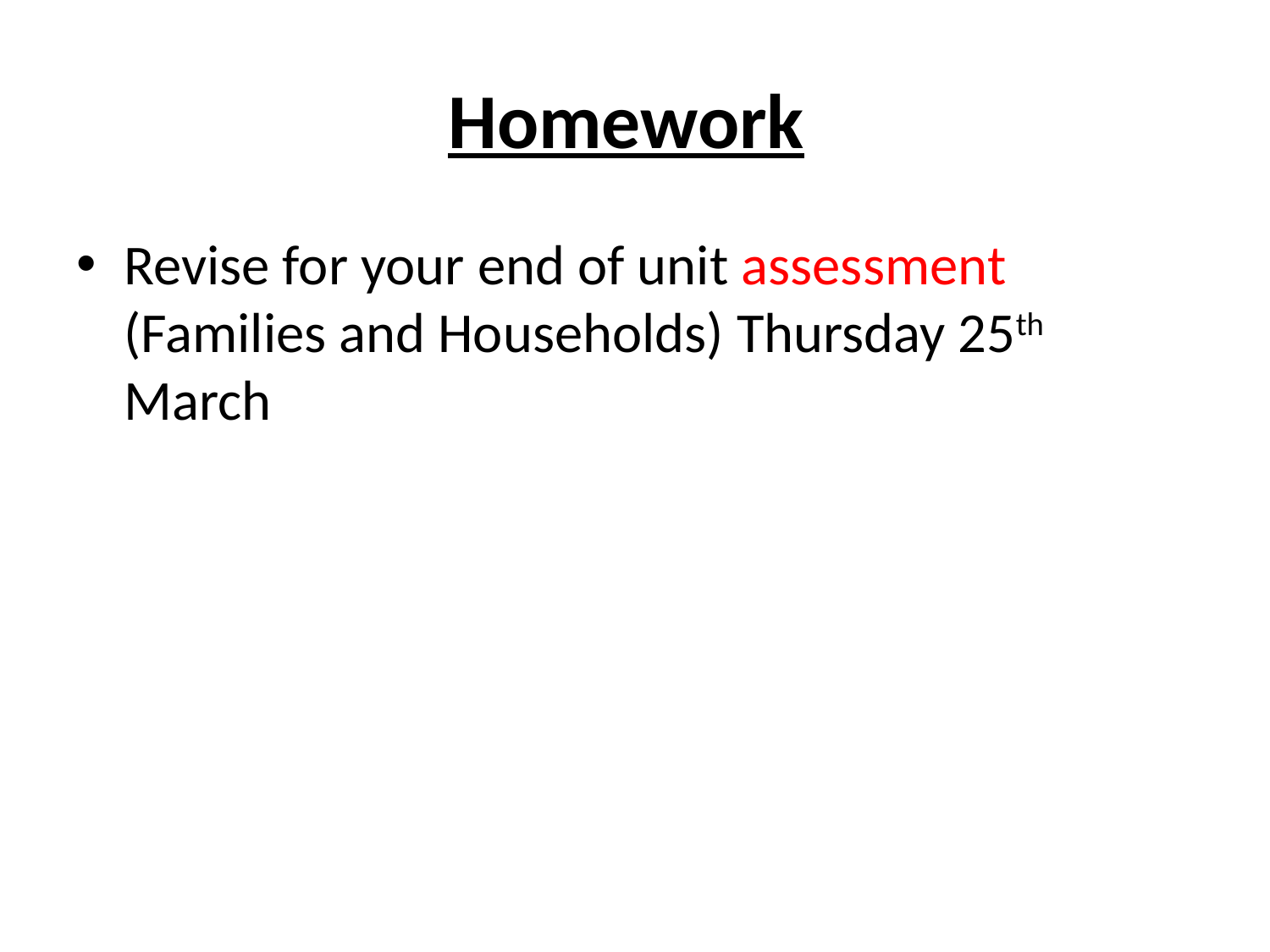

# Homework
Revise for your end of unit assessment (Families and Households) Thursday 25th March